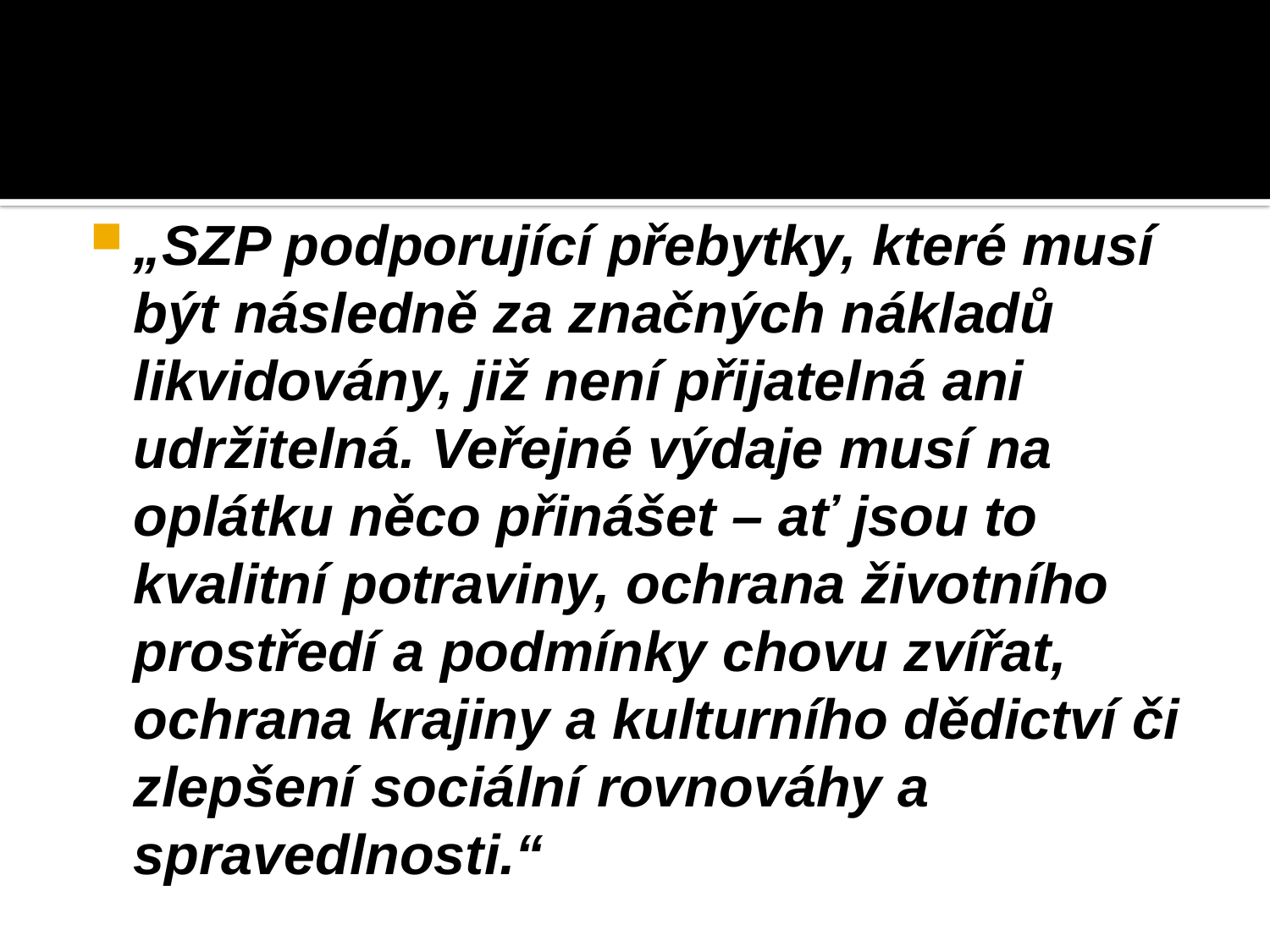

„SZP podporující přebytky, které musí být následně za značných nákladů likvidovány, již není přijatelná ani udržitelná. Veřejné výdaje musí na oplátku něco přinášet – ať jsou to kvalitní potraviny, ochrana životního prostředí a podmínky chovu zvířat, ochrana krajiny a kulturního dědictví či zlepšení sociální rovnováhy a spravedlnosti.“

Evropský komisař, Fischler, 2002